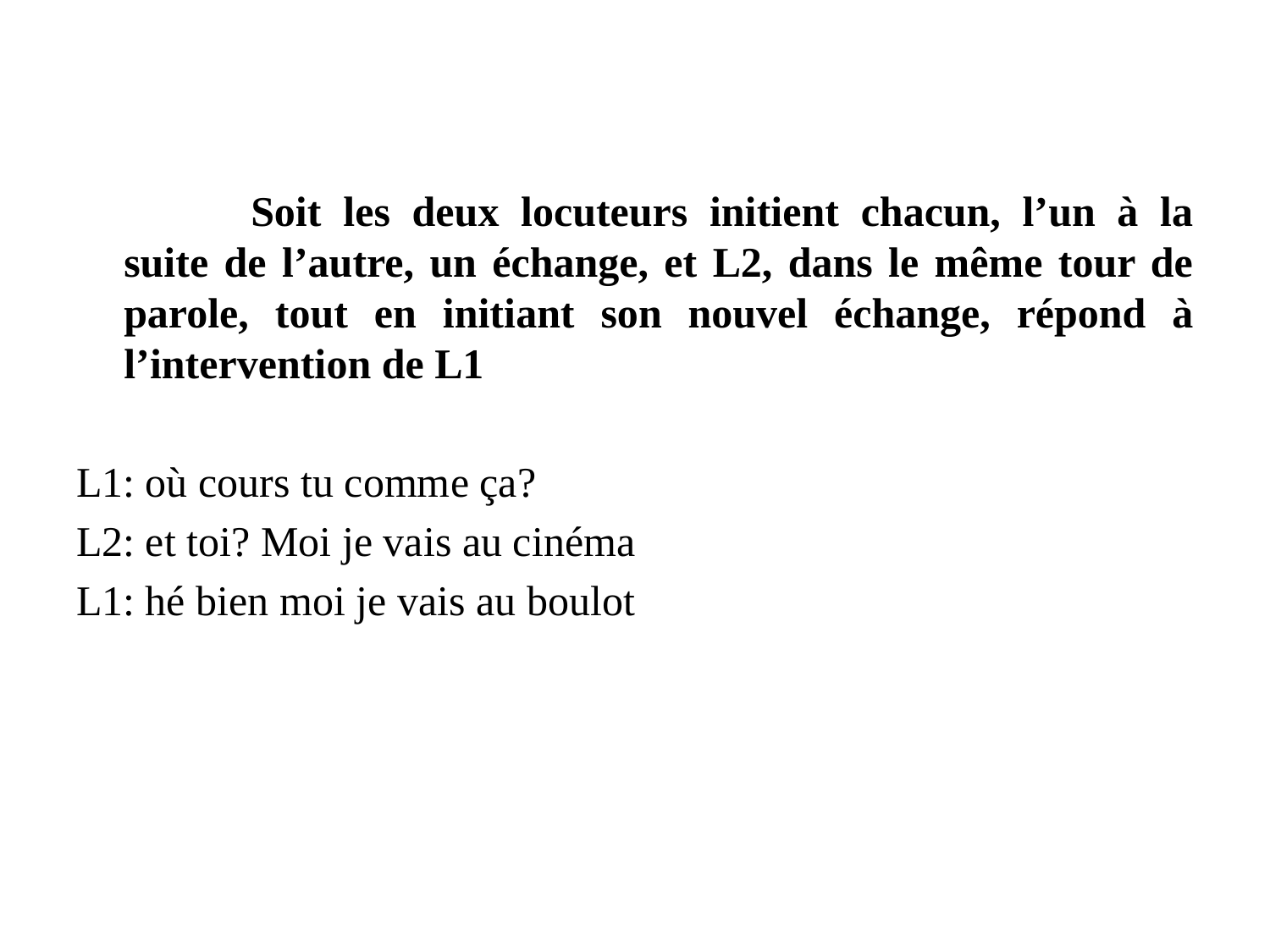

Soit les deux locuteurs initient chacun, l’un à la suite de l’autre, un échange, et L2, dans le même tour de parole, tout en initiant son nouvel échange, répond à l’intervention de L1

L1: où cours tu comme ça?
L2: et toi? Moi je vais au cinéma
L1: hé bien moi je vais au boulot